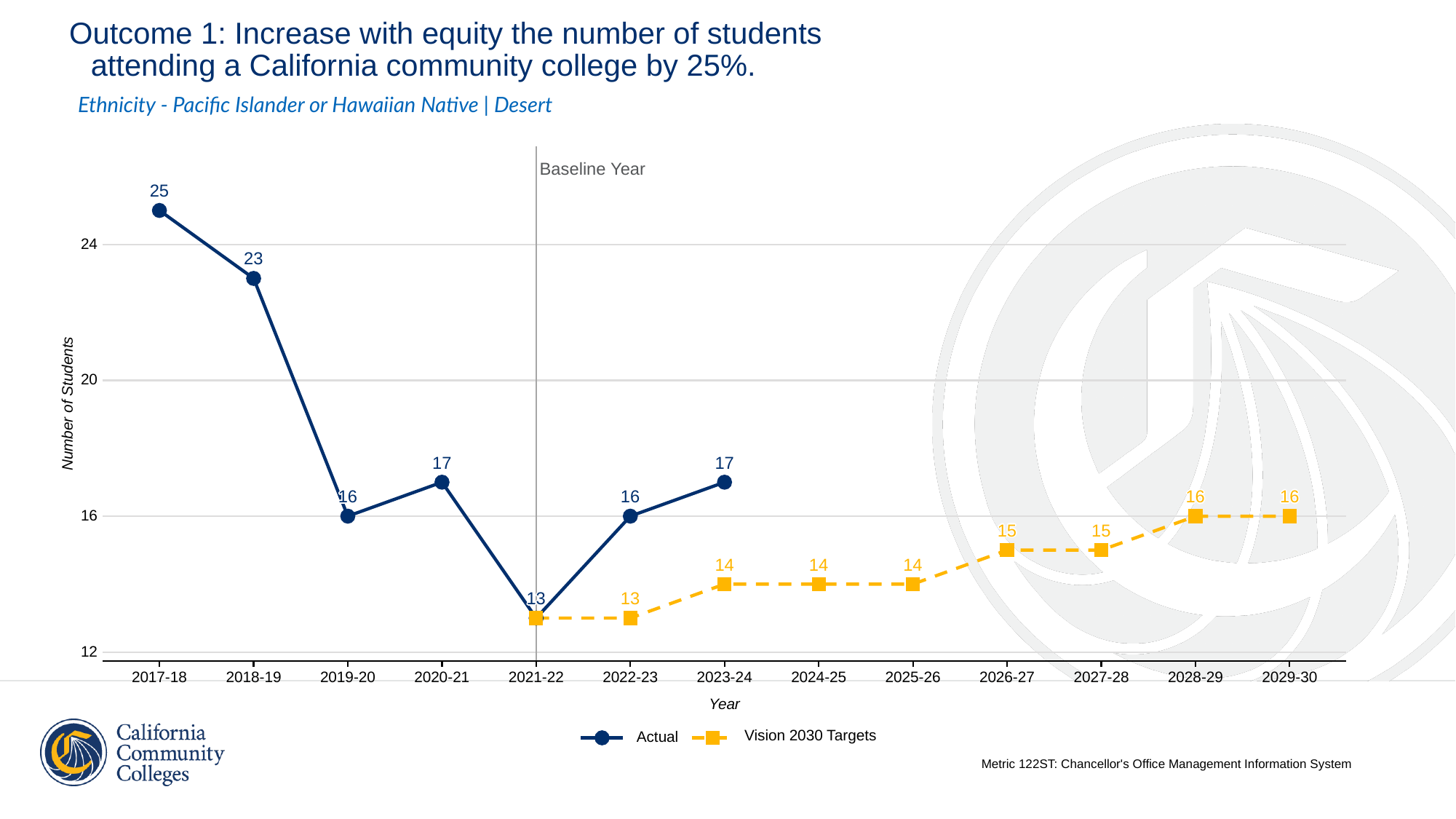

Outcome 1: Increase with equity the number of students
   attending a California community college by 25%.
Ethnicity - Pacific Islander or Hawaiian Native | Desert

Baseline Year
25
25
25
25
25
25
25
25
25
25
25
25
25
25
25
25
25

24

23
23
23
23
23
23
23
23
23
23
23
23
23
23
23
23
23

20

Number of Students
17
17
17
17
17
17
17
17
17
17
17
17
17
17
17
17
17
17
17
17
17
17
17
17
17
17
17
17
17
17
17
17
17
17

16
16
16
16
16
16
16
16
16
16
16
16
16
16
16
16
16
16
16
16
16
16
16
16
16
16
16
16
16
16
16
16
16
16
16
16
16
16
16
16
16
16
16
16
16
16
16
16
16
16
16
16
16
16
16
16
16
16
16
16
16
16
16
16
16
16
16
16

16

15
15
15
15
15
15
15
15
15
15
15
15
15
15
15
15
15
15
15
15
15
15
15
15
15
15
15
15
15
15
15
15
15
15

14
14
14
14
14
14
14
14
14
14
14
14
14
14
14
14
14
14
14
14
14
14
14
14
14
14
14
14
14
14
14
14
14
14
14
14
14
14
14
14
14
14
14
14
14
14
14
14
14
14
14

13
13
13
13
13
13
13
13
13
13
13
13
13
13
13
13
13
13
13
13
13
13
13
13
13
13
13
13
13
13
13
13
13
13

12

2017-18
2018-19
2019-20
2020-21
2021-22
2022-23
2023-24
2024-25
2025-26
2026-27
2027-28
2028-29
2029-30
Year
Vision 2030 Targets

Actual

Metric 122ST: Chancellor's Office Management Information System